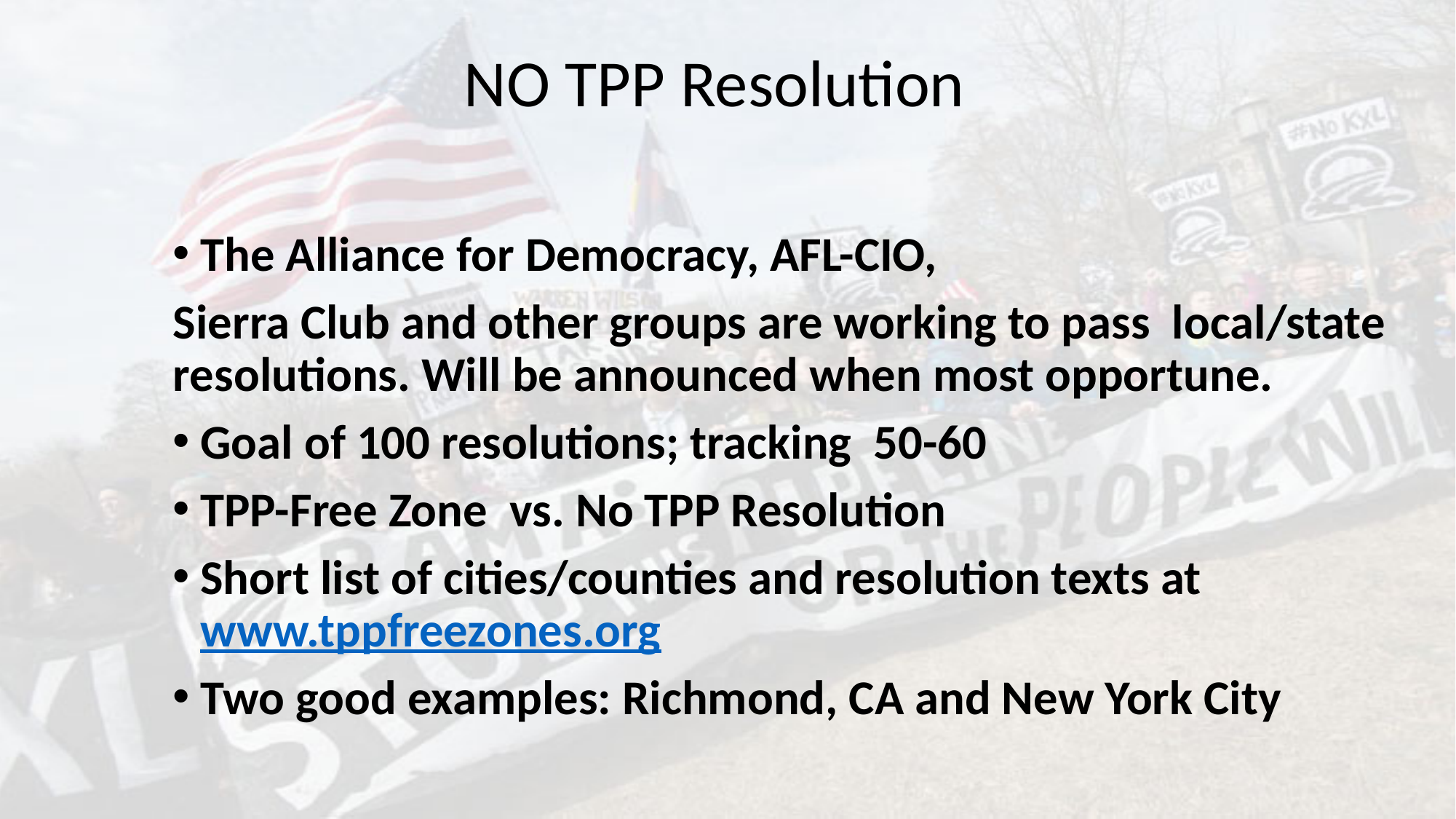

# NO TPP Resolution
The Alliance for Democracy, AFL-CIO,
Sierra Club and other groups are working to pass  local/state resolutions. Will be announced when most opportune.
Goal of 100 resolutions; tracking  50-60
TPP-Free Zone  vs. No TPP Resolution
Short list of cities/counties and resolution texts at www.tppfreezones.org
Two good examples: Richmond, CA and New York City